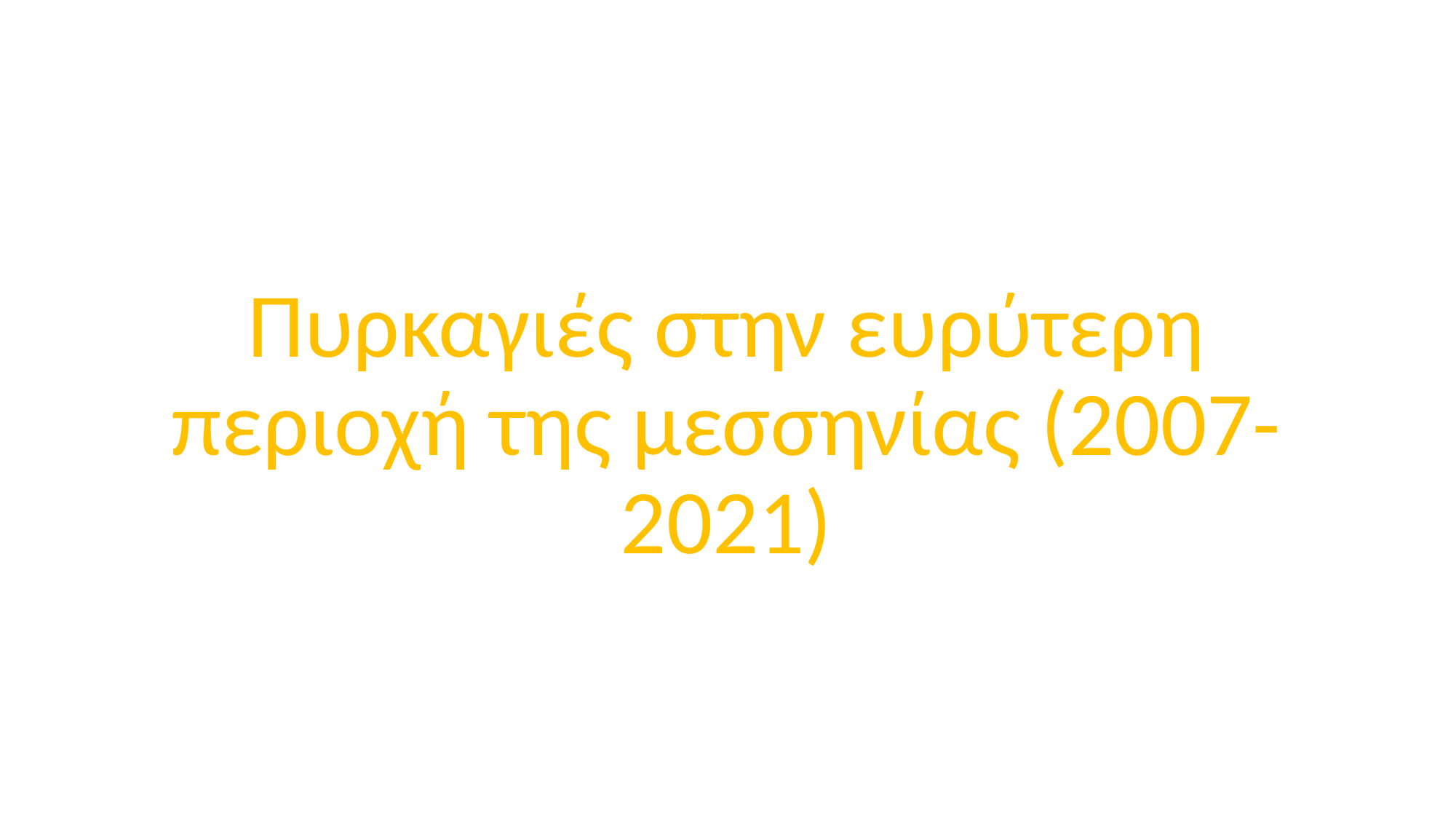

# Πυρκαγιές στην ευρύτερη περιοχή της μεσσηνίας (2007-2021)